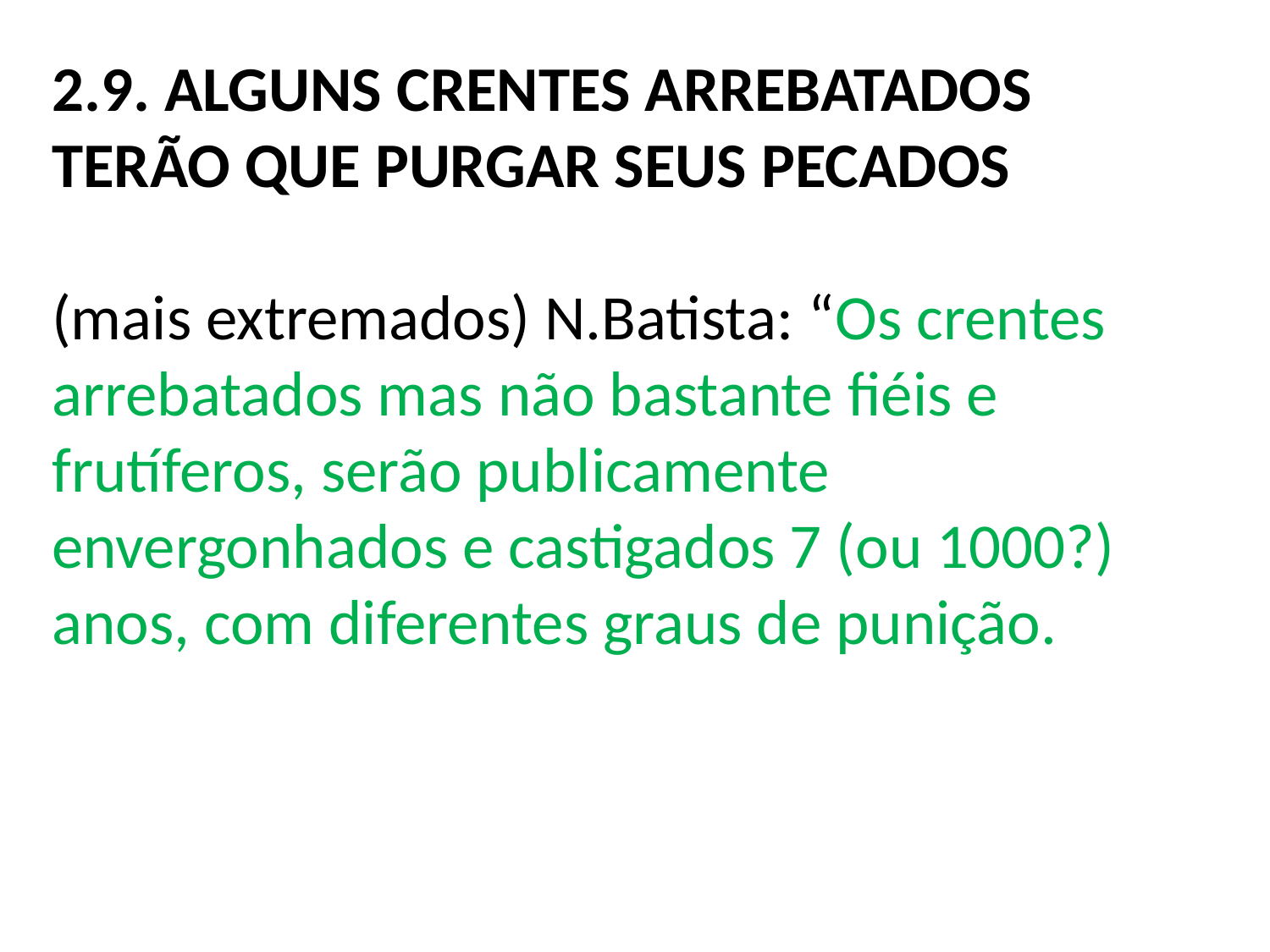

2.9. ALGUNS CRENTES ARREBATADOS TERÃO QUE PURGAR SEUS PECADOS

(mais extremados) N.Batista: “Os crentes arrebatados mas não bastante fiéis e frutíferos, serão publicamente envergonhados e castigados 7 (ou 1000?) anos, com diferentes graus de punição.